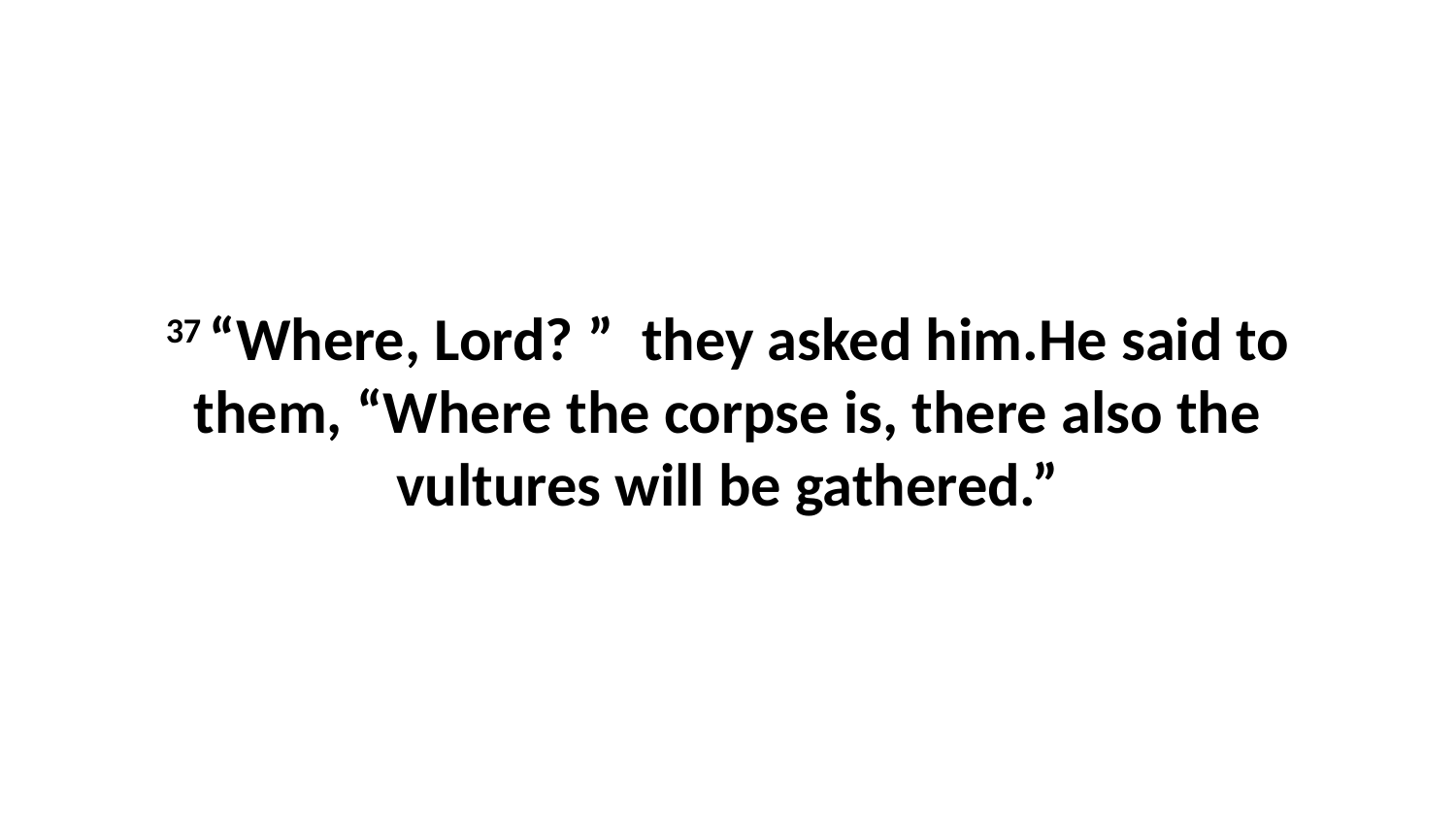

37 “Where, Lord? ”  they asked him.He said to them, “Where the corpse is, there also the vultures will be gathered.”